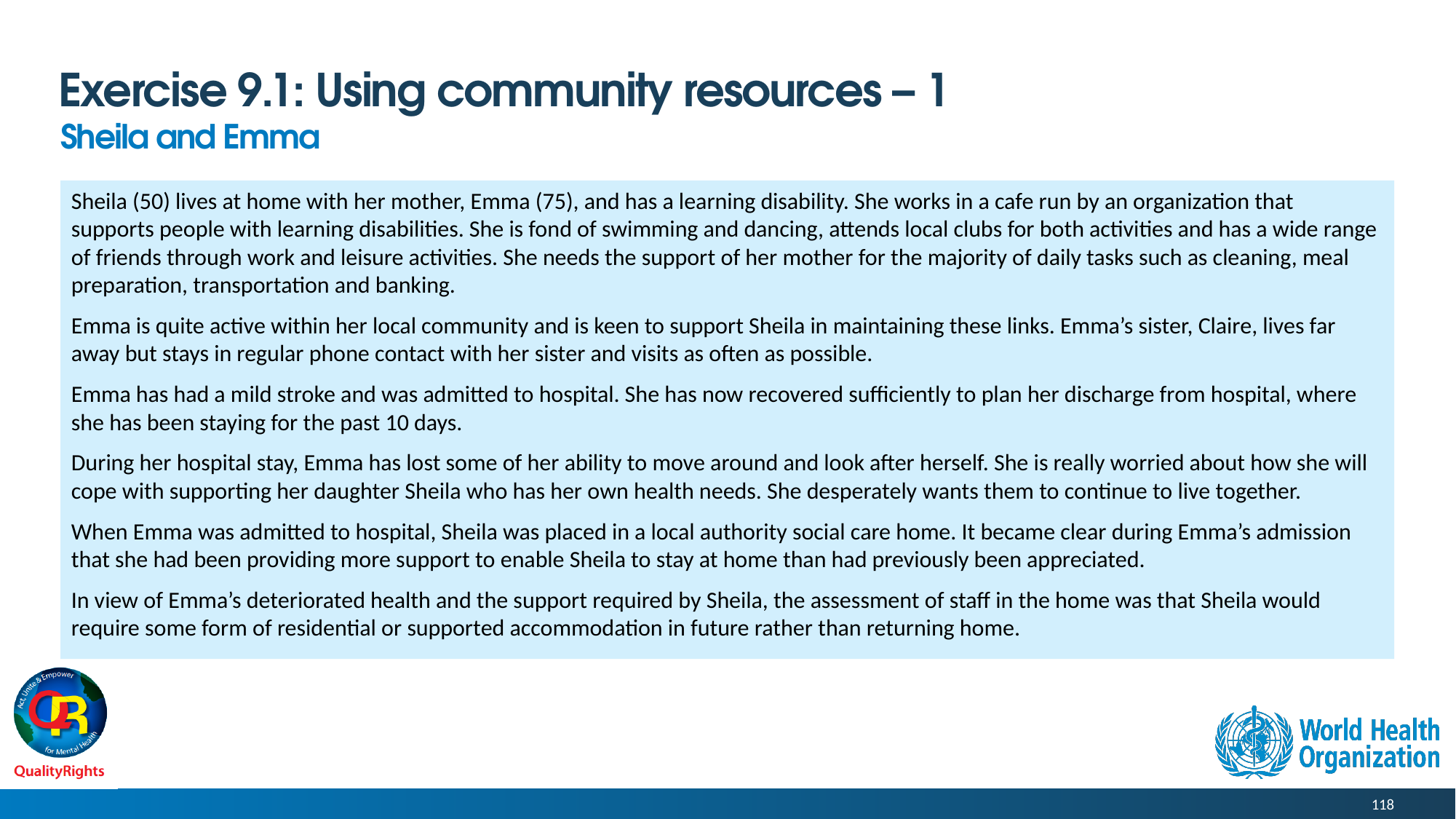

# Exercise 9.1: Using community resources – 1
Sheila and Emma
Sheila (50) lives at home with her mother, Emma (75), and has a learning disability. She works in a cafe run by an organization that supports people with learning disabilities. She is fond of swimming and dancing, attends local clubs for both activities and has a wide range of friends through work and leisure activities. She needs the support of her mother for the majority of daily tasks such as cleaning, meal preparation, transportation and banking.
Emma is quite active within her local community and is keen to support Sheila in maintaining these links. Emma’s sister, Claire, lives far away but stays in regular phone contact with her sister and visits as often as possible.
Emma has had a mild stroke and was admitted to hospital. She has now recovered sufficiently to plan her discharge from hospital, where she has been staying for the past 10 days.
During her hospital stay, Emma has lost some of her ability to move around and look after herself. She is really worried about how she will cope with supporting her daughter Sheila who has her own health needs. She desperately wants them to continue to live together.
When Emma was admitted to hospital, Sheila was placed in a local authority social care home. It became clear during Emma’s admission that she had been providing more support to enable Sheila to stay at home than had previously been appreciated.
In view of Emma’s deteriorated health and the support required by Sheila, the assessment of staff in the home was that Sheila would require some form of residential or supported accommodation in future rather than returning home.